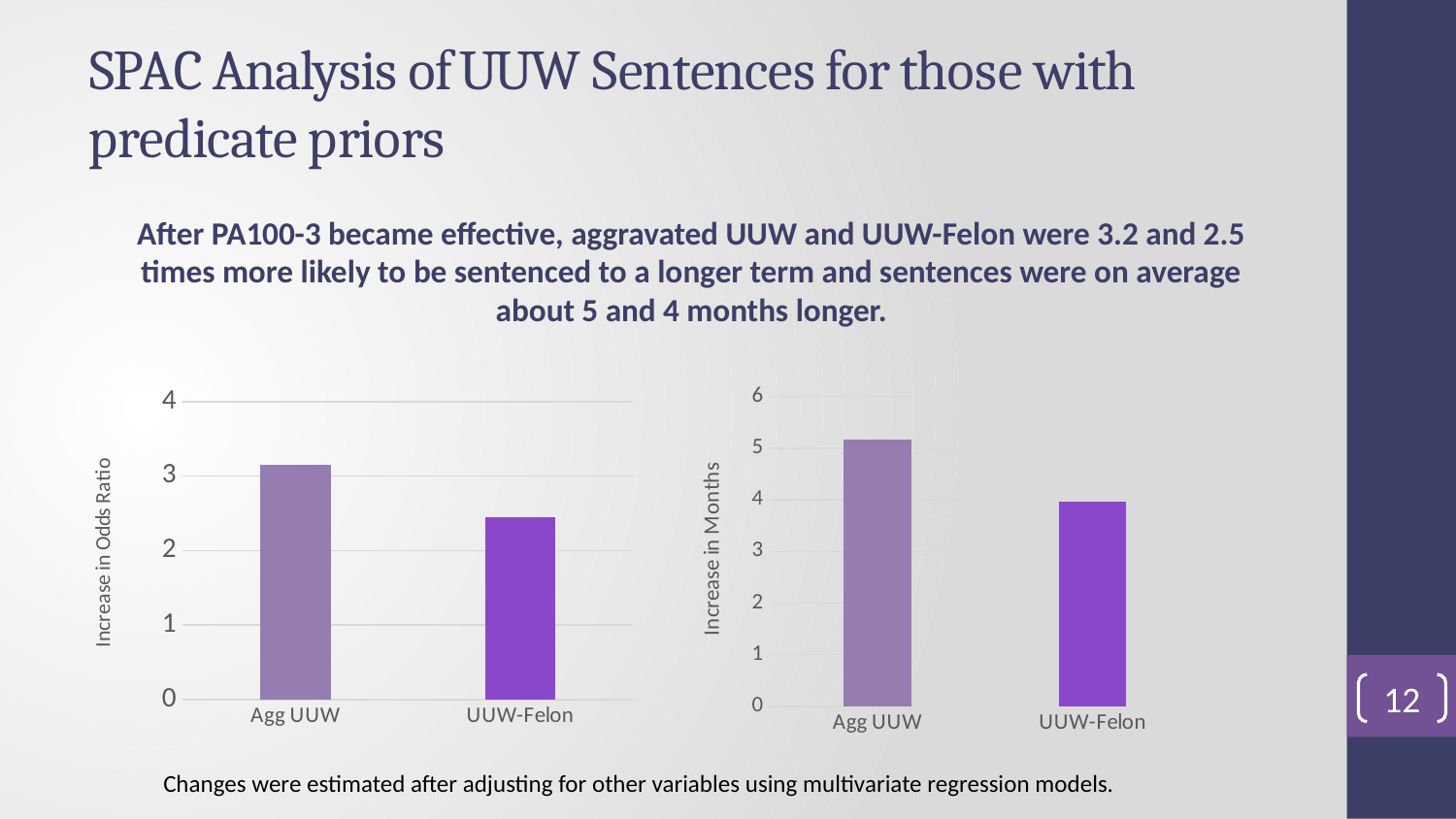

# SPAC Analysis of UUW Sentences for those with predicate priors
After PA100-3 became effective, aggravated UUW and UUW-Felon were 3.2 and 2.5 times more likely to be sentenced to a longer term and sentences were on average about 5 and 4 months longer.

### Chart

| Category |  |
|---|---|
| Agg UUW | 5.16 |
| UUW-Felon | 3.96 |

### Chart

| Category |  |
|---|---|
| Agg UUW | 3.15 |
| UUW-Felon | 2.45 |
12
Changes were estimated after adjusting for other variables using multivariate regression models.